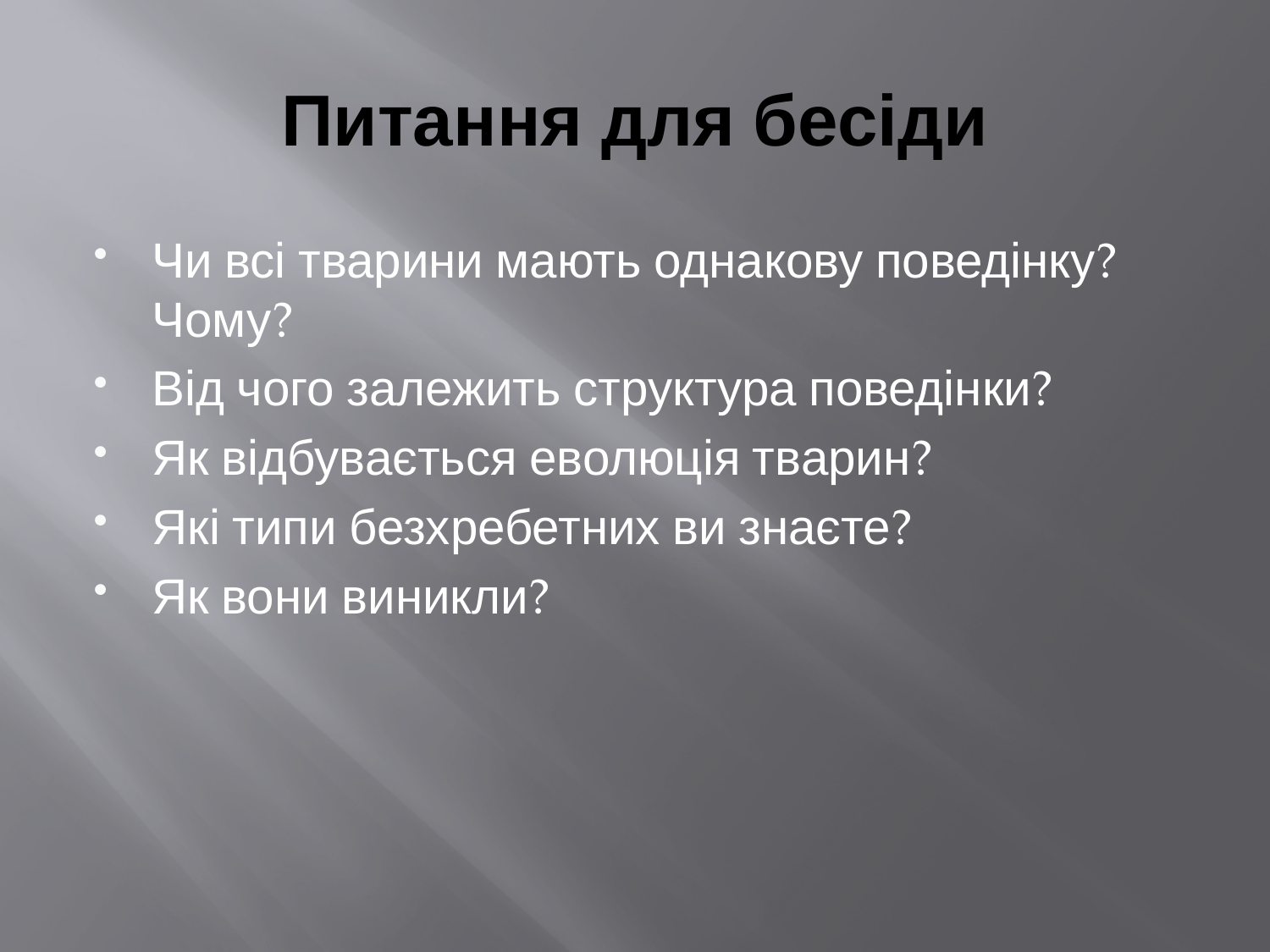

# Питання для бесіди
Чи всі тварини мають однакову поведінку? Чому?
Від чого залежить структура поведінки?
Як відбувається еволюція тварин?
Які типи безхребетних ви знаєте?
Як вони виникли?